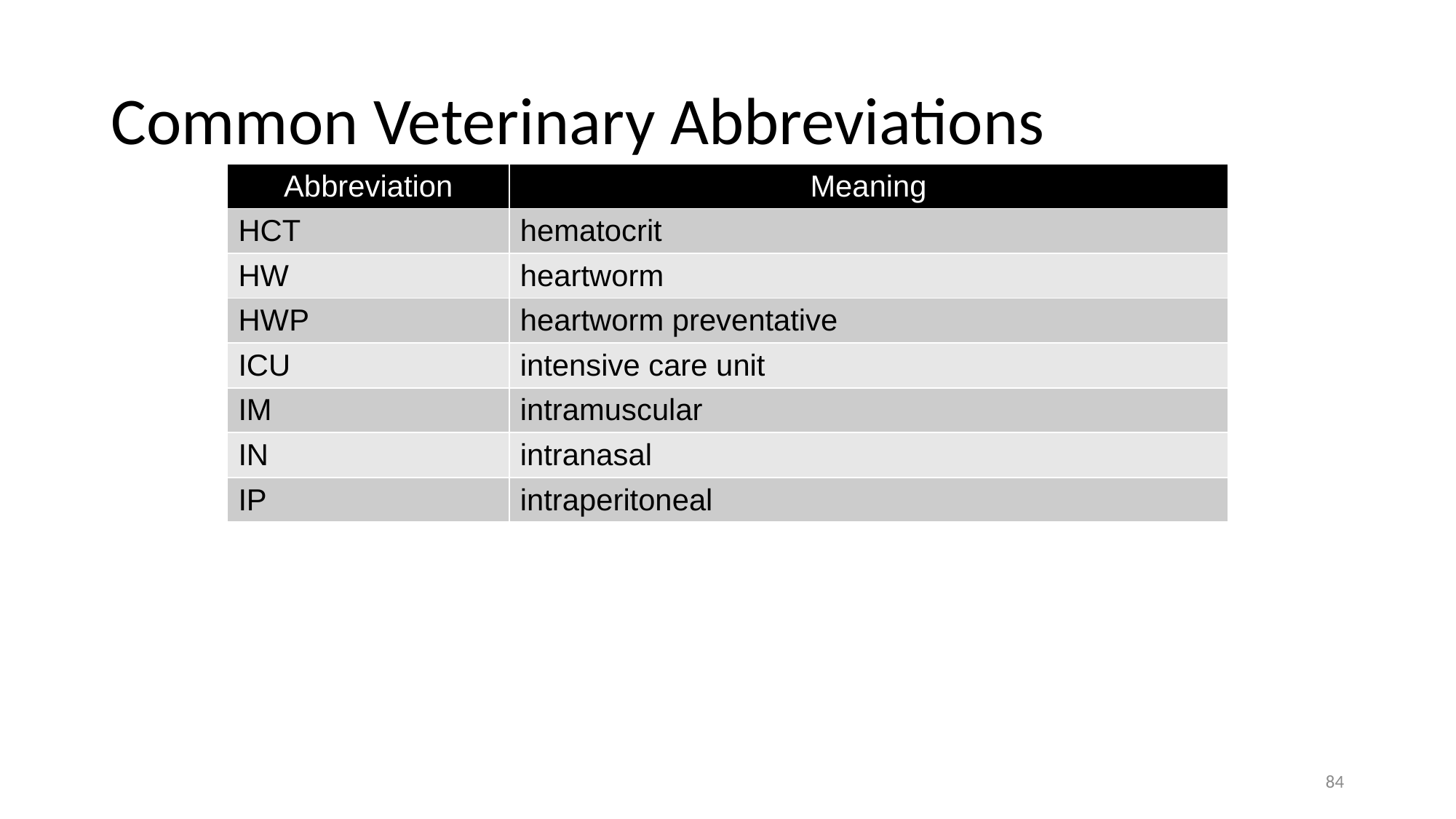

# Common Veterinary Abbreviations
| Abbreviation | Meaning |
| --- | --- |
| HCT | hematocrit |
| HW | heartworm |
| HWP | heartworm preventative |
| ICU | intensive care unit |
| IM | intramuscular |
| IN | intranasal |
| IP | intraperitoneal |
84